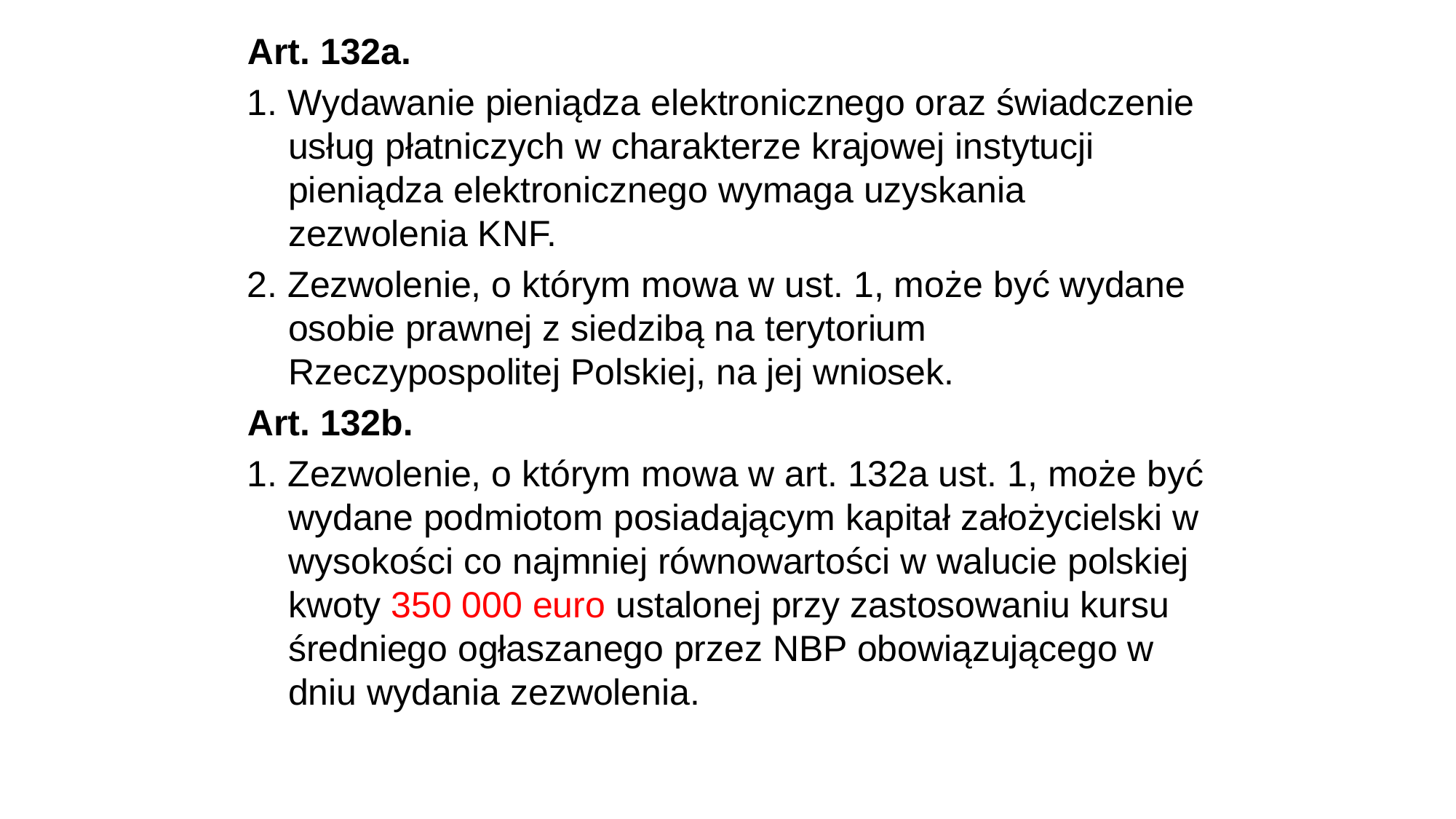

Art. 132a.
1. Wydawanie pieniądza elektronicznego oraz świadczenie usług płatniczych w charakterze krajowej instytucji pieniądza elektronicznego wymaga uzyskania zezwolenia KNF.
2. Zezwolenie, o którym mowa w ust. 1, może być wydane osobie prawnej z siedzibą na terytorium Rzeczypospolitej Polskiej, na jej wniosek.
Art. 132b.
1. Zezwolenie, o którym mowa w art. 132a ust. 1, może być wydane podmiotom posiadającym kapitał założycielski w wysokości co najmniej równowartości w walucie polskiej kwoty 350 000 euro ustalonej przy zastosowaniu kursu średniego ogłaszanego przez NBP obowiązującego w dniu wydania zezwolenia.